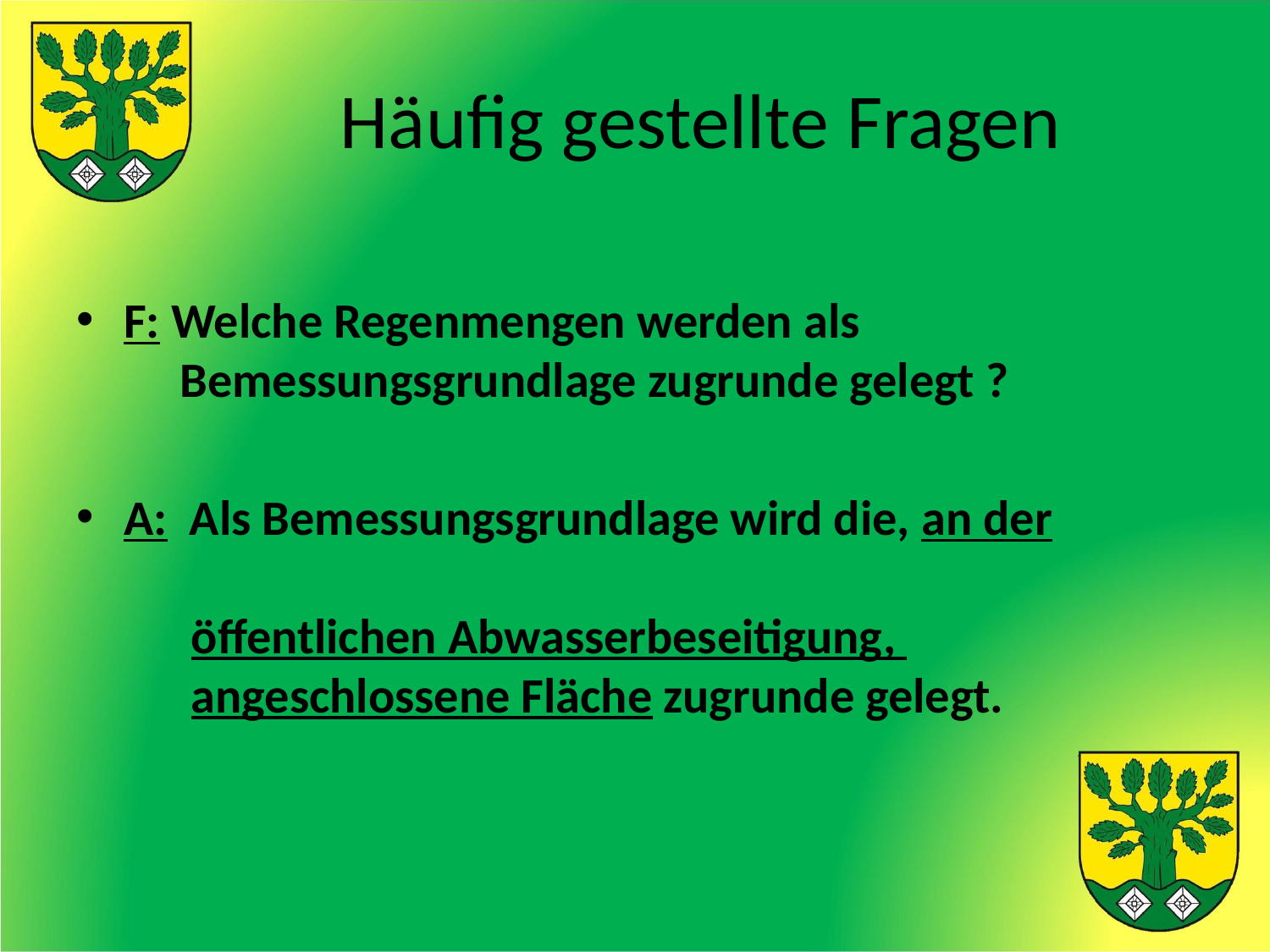

# Häufig gestellte Fragen

F: Welche Regenmengen werden als
     Bemessungsgrundlage zugrunde gelegt ?

A:  Als Bemessungsgrundlage wird die, an der
      öffentlichen Abwasserbeseitigung,
      angeschlossene Fläche zugrunde gelegt.